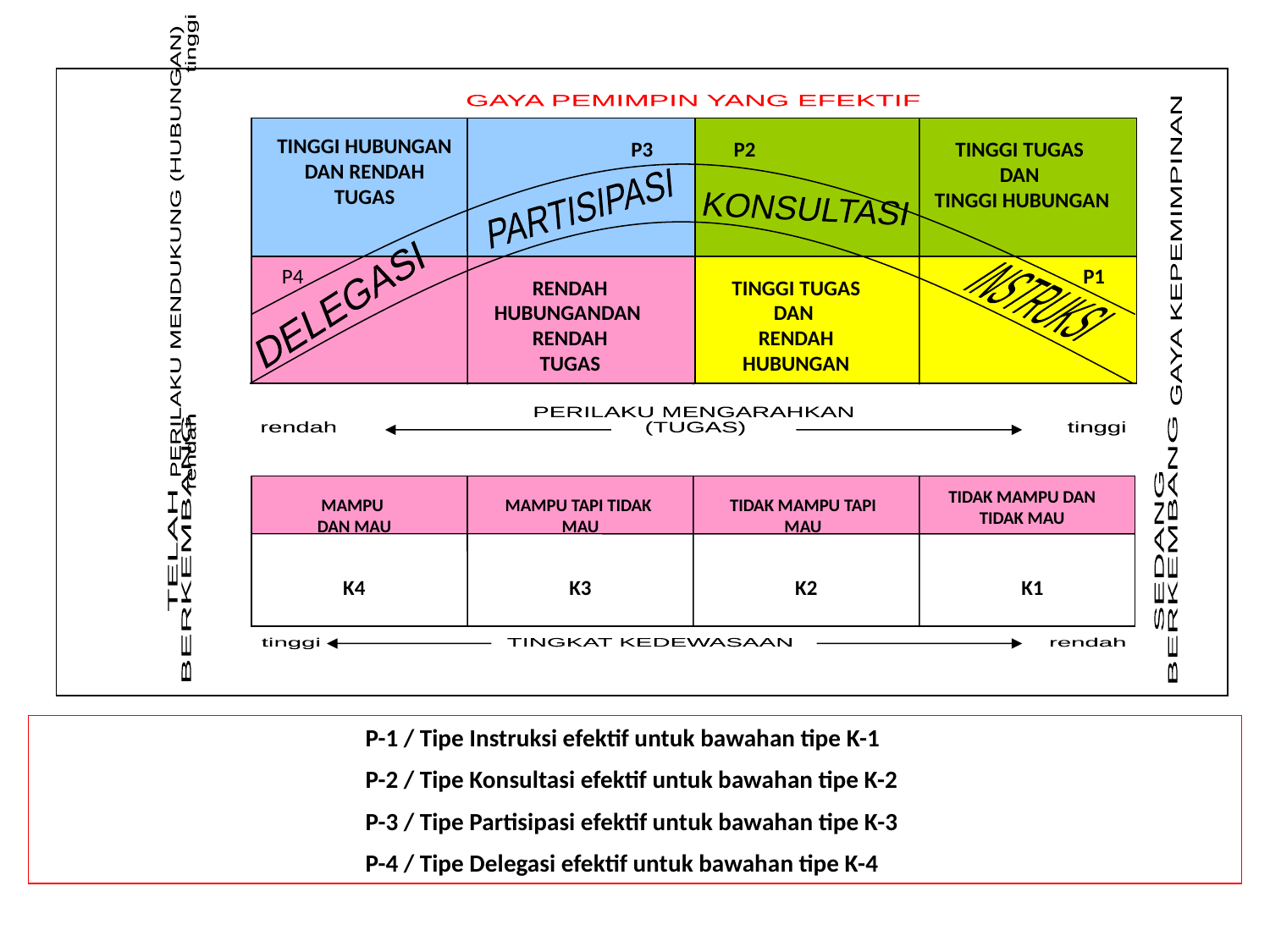

GAYA PEMIMPIN YANG EFEKTIF

TINGGI HUBUNGAN DAN RENDAH TUGAS
P3
P2
TINGGI TUGAS
DAN
TINGGI HUBUNGAN

PARTISIPASI
KONSULTASI

PERILAKU MENDUKUNG (HUBUNGAN)
rendah                                                  tinggi
GAYA KEPEMIMPINAN
P4
P1
RENDAH HUBUNGANDAN
RENDAH
TUGAS
TINGGI TUGAS
DAN
RENDAH
HUBUNGAN
INSTRUKSI
DELEGASI
PERILAKU MENGARAHKAN
rendah                                             (TUGAS)                                               tinggi

TIDAK MAMPU DAN TIDAK MAU
MAMPU
DAN MAU
MAMPU TAPI TIDAK  MAU
TIDAK MAMPU TAPI MAU

TELAH
BERKEMBANG
SEDANG
BERKEMBANG
K4
K3
K2

K1
tinggi                           TINGKAT KEDEWASAAN                                     rendah

                                                           P-1 / Tipe Instruksi efektif untuk bawahan tipe K-1
                                                           P-2 / Tipe Konsultasi efektif untuk bawahan tipe K-2
                                                           P-3 / Tipe Partisipasi efektif untuk bawahan tipe K-3
                                                           P-4 / Tipe Delegasi efektif untuk bawahan tipe K-4